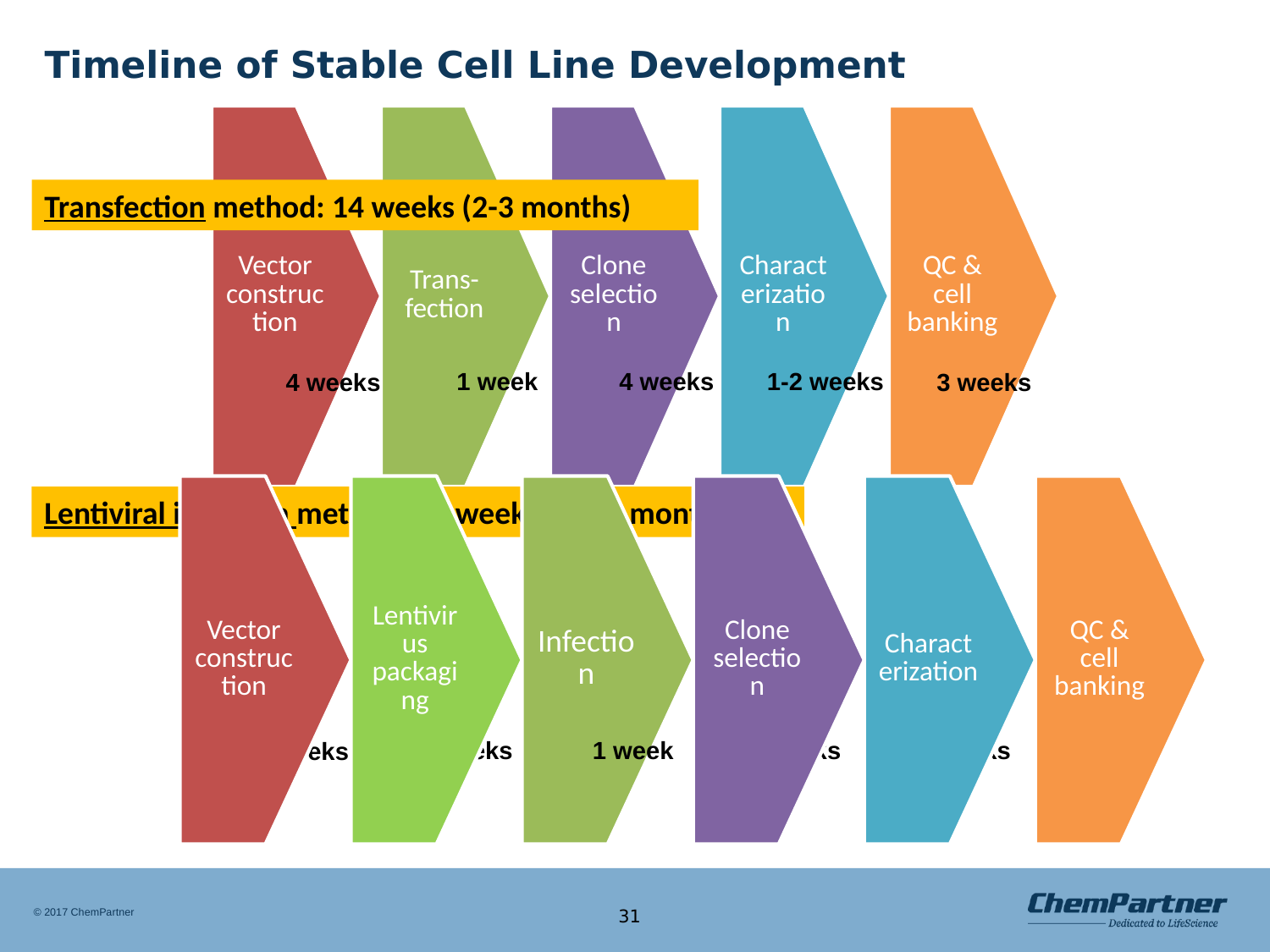

# Timeline of Stable Cell Line Development
Vector construction
Trans-fection
Clone selection
Characterization
QC & cell banking
Transfection method: 14 weeks (2-3 months)
1 week
4 weeks
1-2 weeks
3 weeks
4 weeks
Vector construction
Lentivirus packaging
Clone selection
Characterization
QC & cell banking
Infection
Lentiviral infection method: 16 weeks (3-3.5 months)
2 weeks
1 week
4 weeks
1-2 weeks
3 weeks
4 weeks